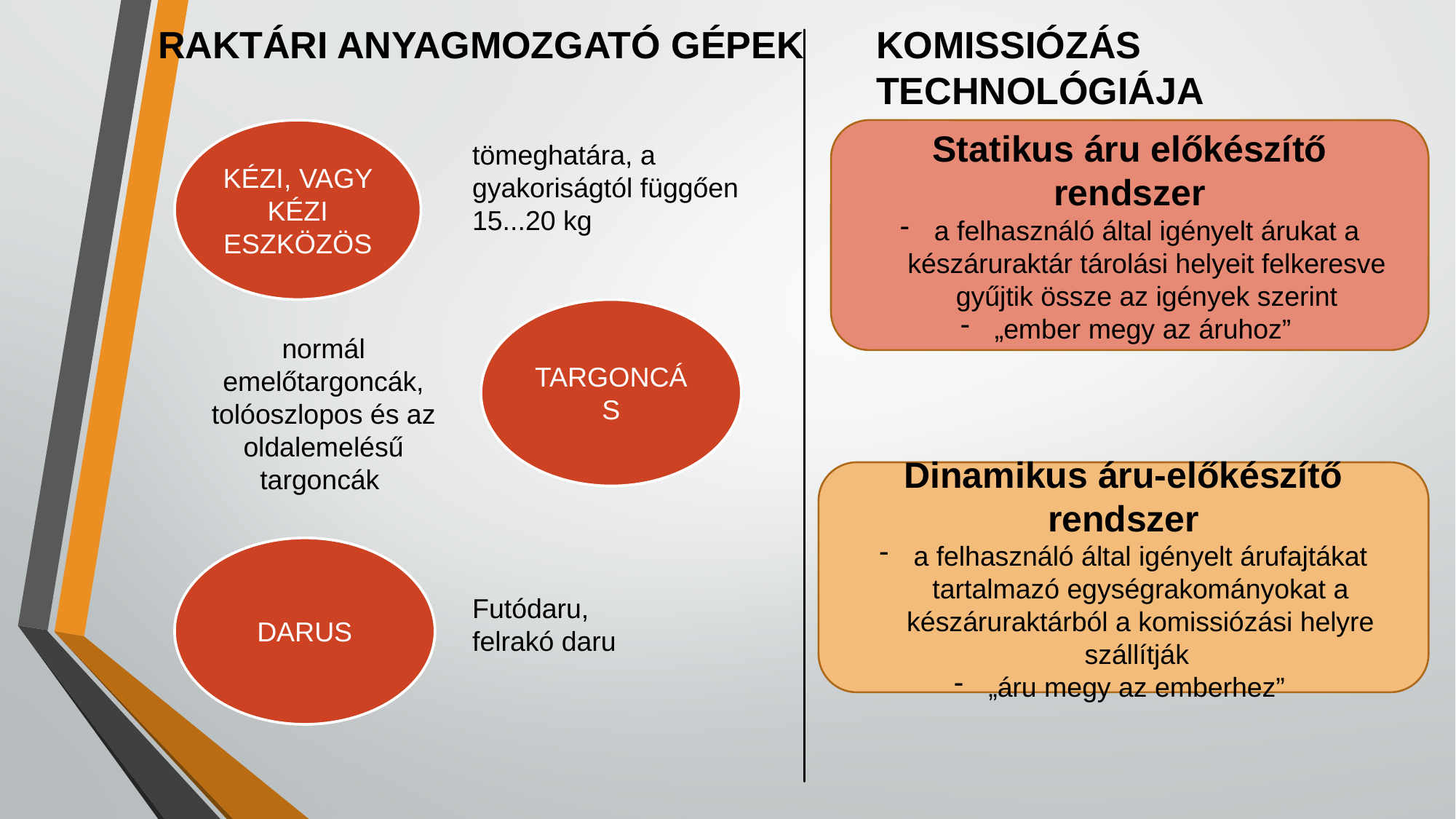

RAKTÁRI ANYAGMOZGATÓ GÉPEK
KOMISSIÓZÁS TECHNOLÓGIÁJA
KÉZI, VAGY KÉZI ESZKÖZÖS
Statikus áru előkészítő rendszer
a felhasználó által igényelt árukat a készáruraktár tárolási helyeit felkeresve gyűjtik össze az igények szerint
„ember megy az áruhoz”
tömeghatára, a gyakoriságtól függően 15...20 kg

TARGONCÁS
normál emelőtargoncák, tolóoszlopos és az oldalemelésű targoncák

Dinamikus áru-előkészítő rendszer
a felhasználó által igényelt árufajtákat tartalmazó egységrakományokat a készáruraktárból a komissiózási helyre szállítják
„áru megy az emberhez”
DARUS
Futódaru,
felrakó daru